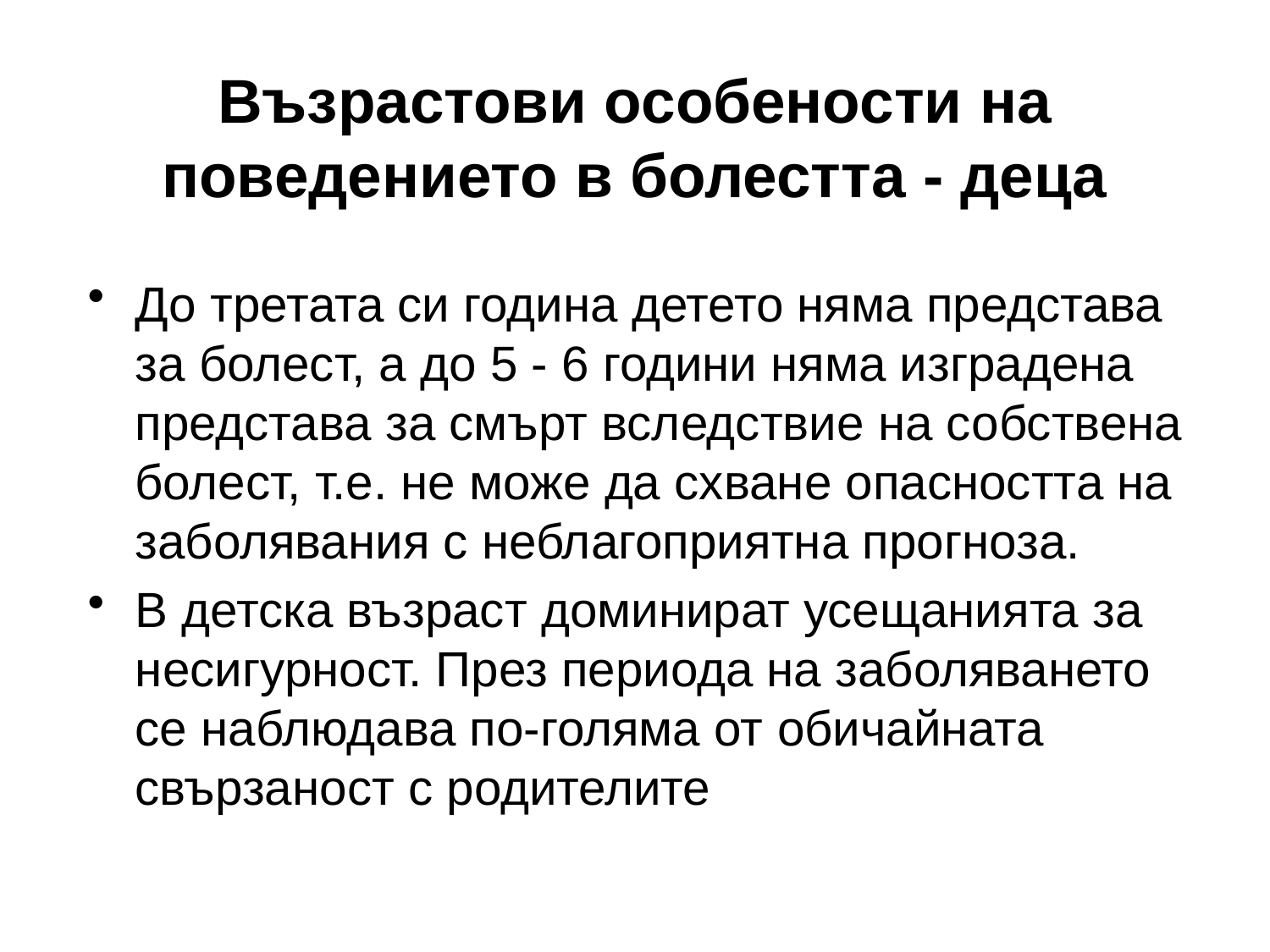

# Възрастови особености на поведението в болестта - деца
До третата си година детето няма представа за болест, а до 5 - 6 години няма изградена представа за смърт вследствие на собствена болест, т.е. не може да схване опасността на заболявания с неблагоприятна прогноза.
В детска възраст доминират усещанията за несигурност. През периода на заболяването се наблюдава по-голяма от обичайната свързаност с родителите